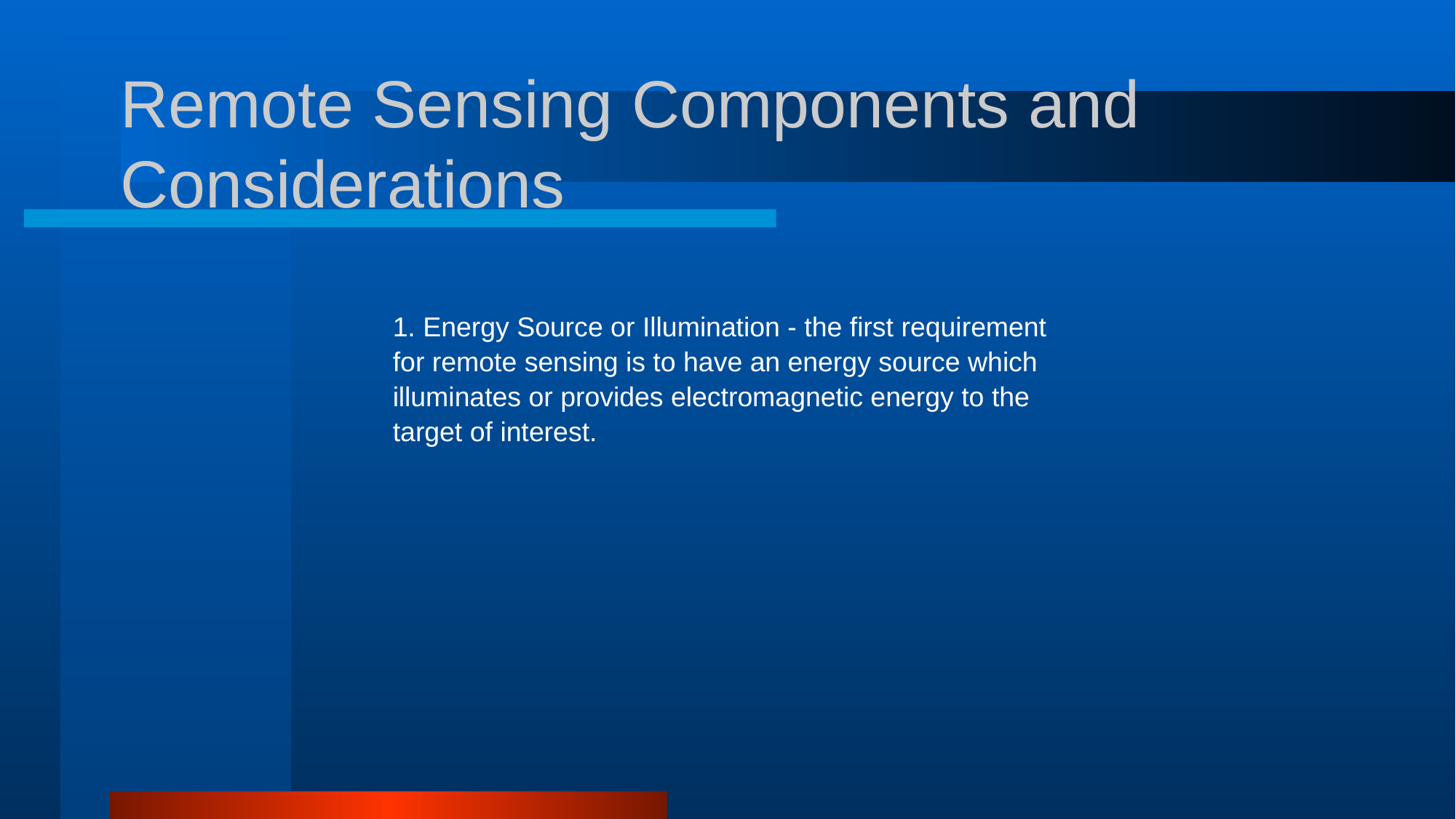

# Remote Sensing Components and Considerations

1. Energy Source or Illumination - the first requirement
for remote sensing is to have an energy source which
illuminates or provides electromagnetic energy to the
target of interest.